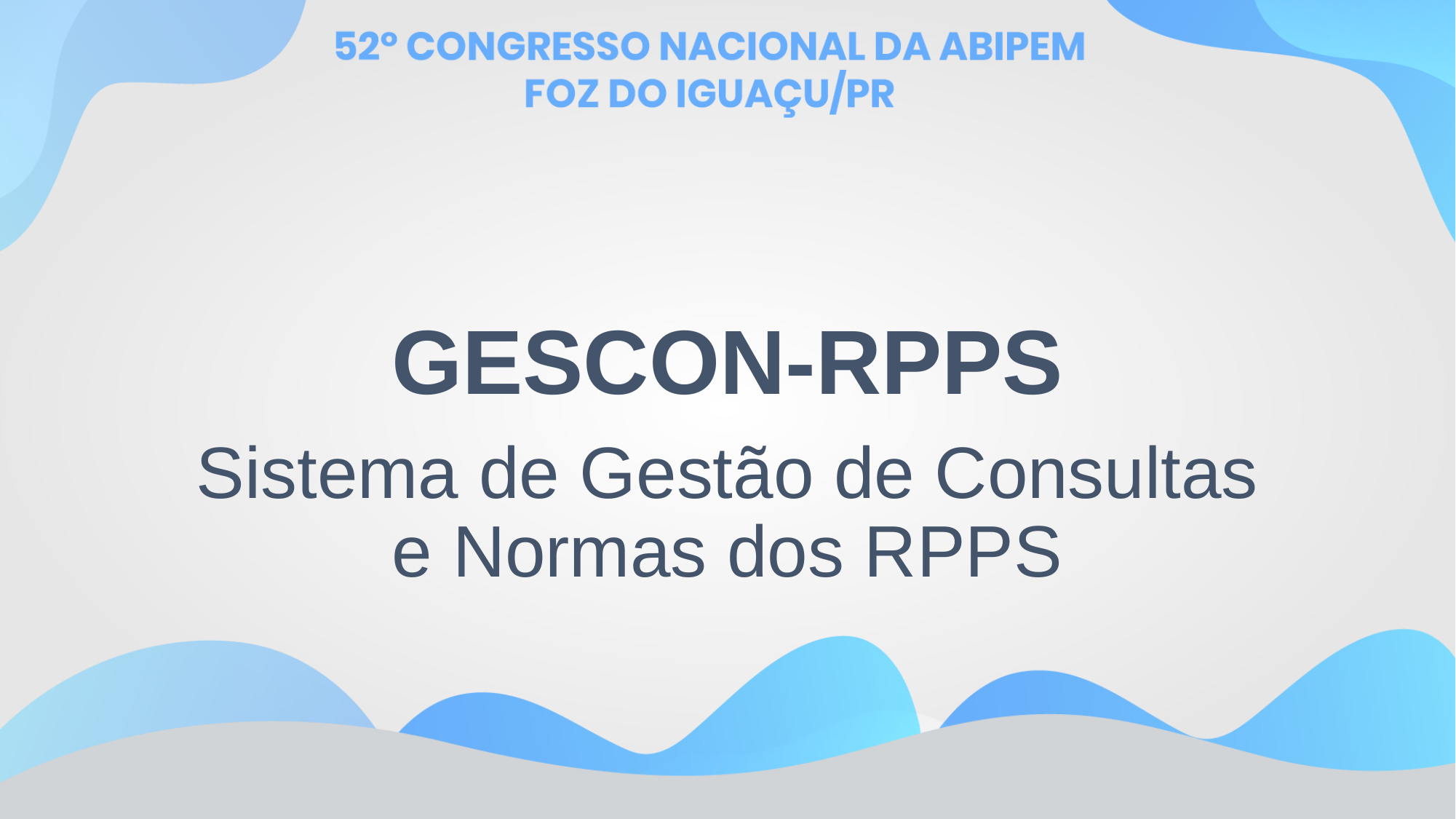

# GESCON-RPPS
Sistema de Gestão de Consultas e Normas dos RPPS